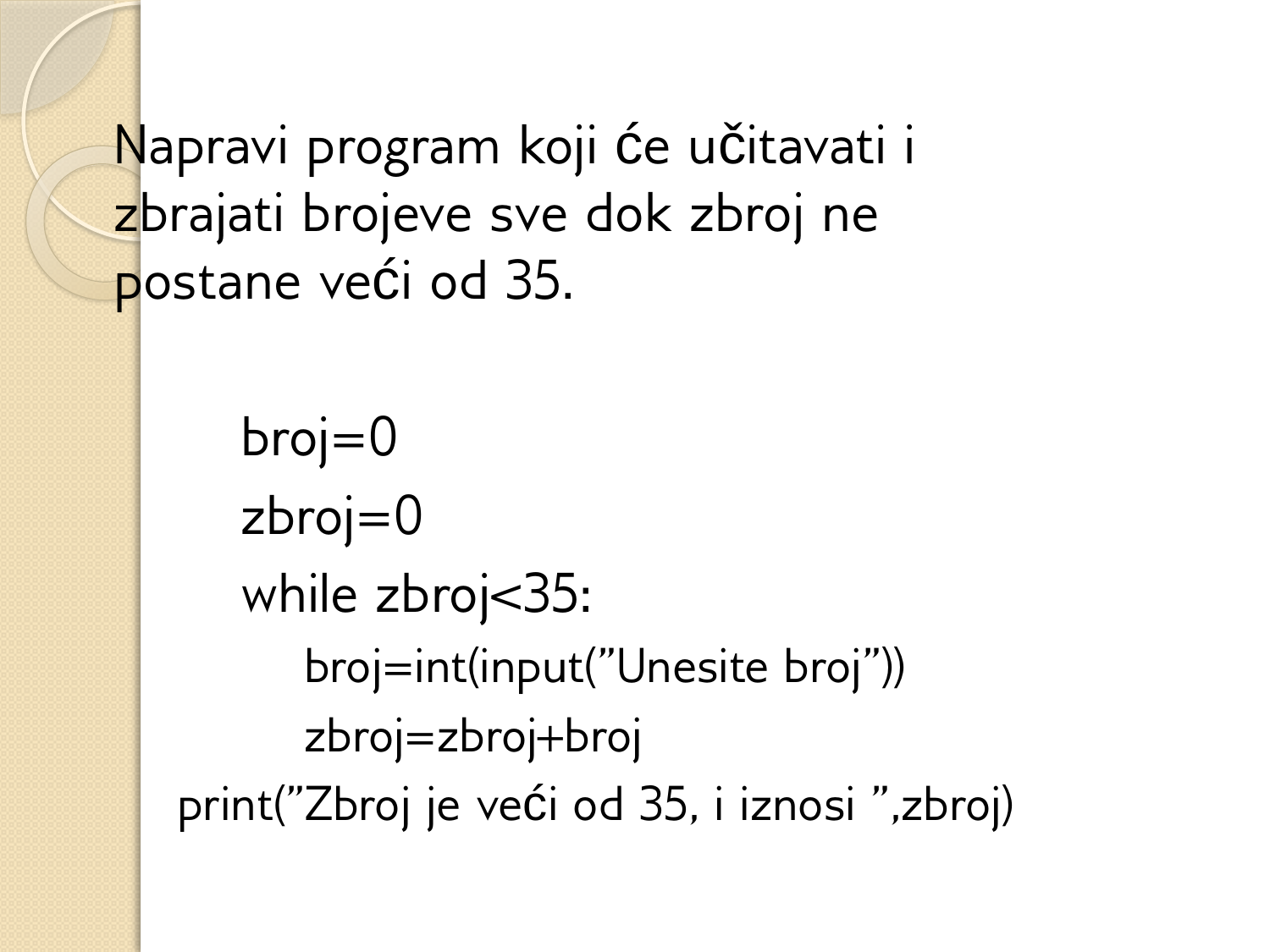

Napravi program koji će učitavati i zbrajati brojeve sve dok zbroj ne postane veći od 35.

	broj=0
	zbroj=0
	while zbroj<35:
	broj=int(input(”Unesite broj”))
	zbroj=zbroj+broj
print(”Zbroj je veći od 35, i iznosi ”,zbroj)